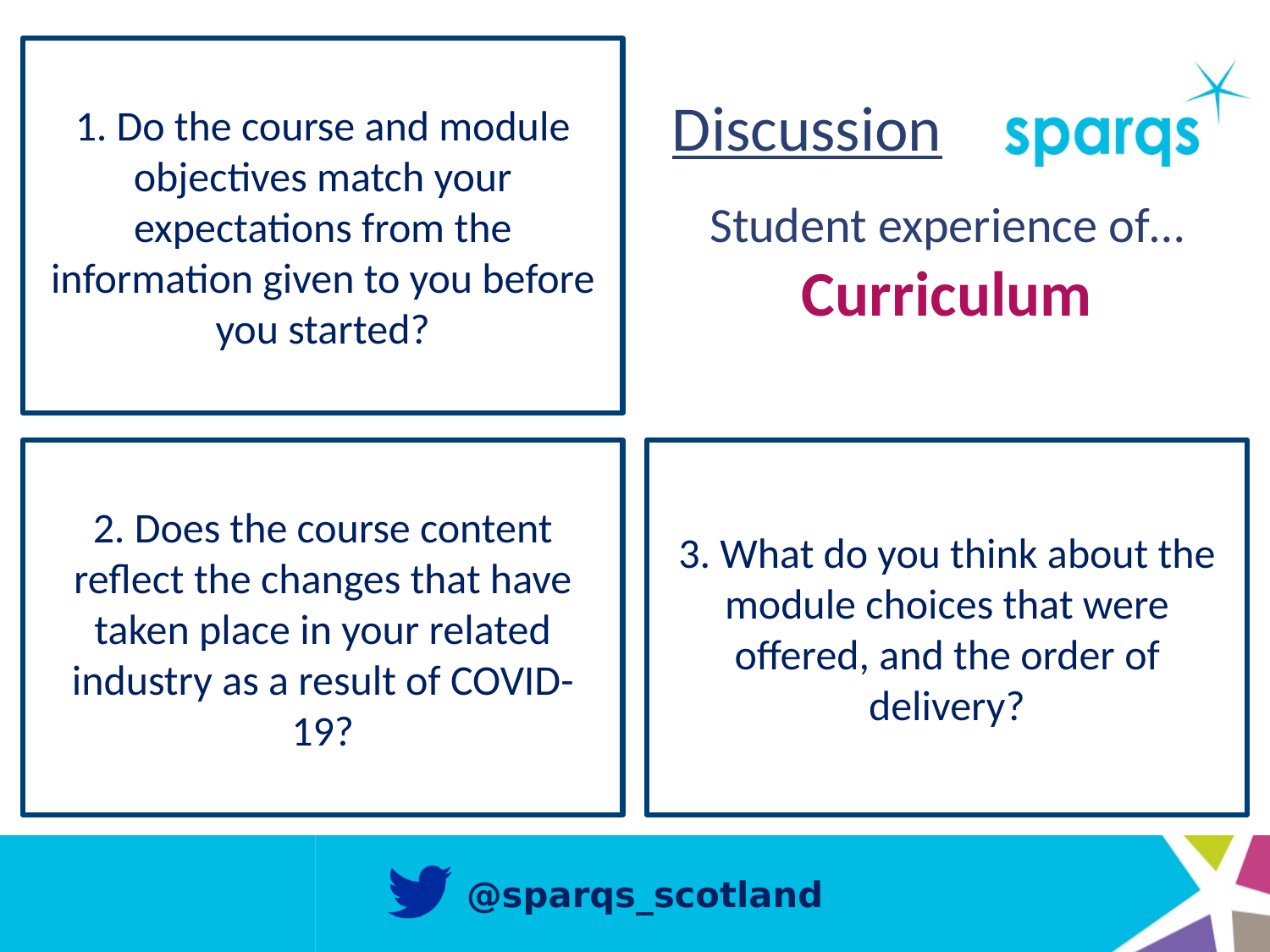

1. Do the course and module objectives match your expectations from the information given to you before you started?
# Discussion
Student experience of…
Curriculum

2. Does the course content reflect the changes that have taken place in your related industry as a result of COVID-19?
3. What do you think about the module choices that were offered, and the order of delivery?